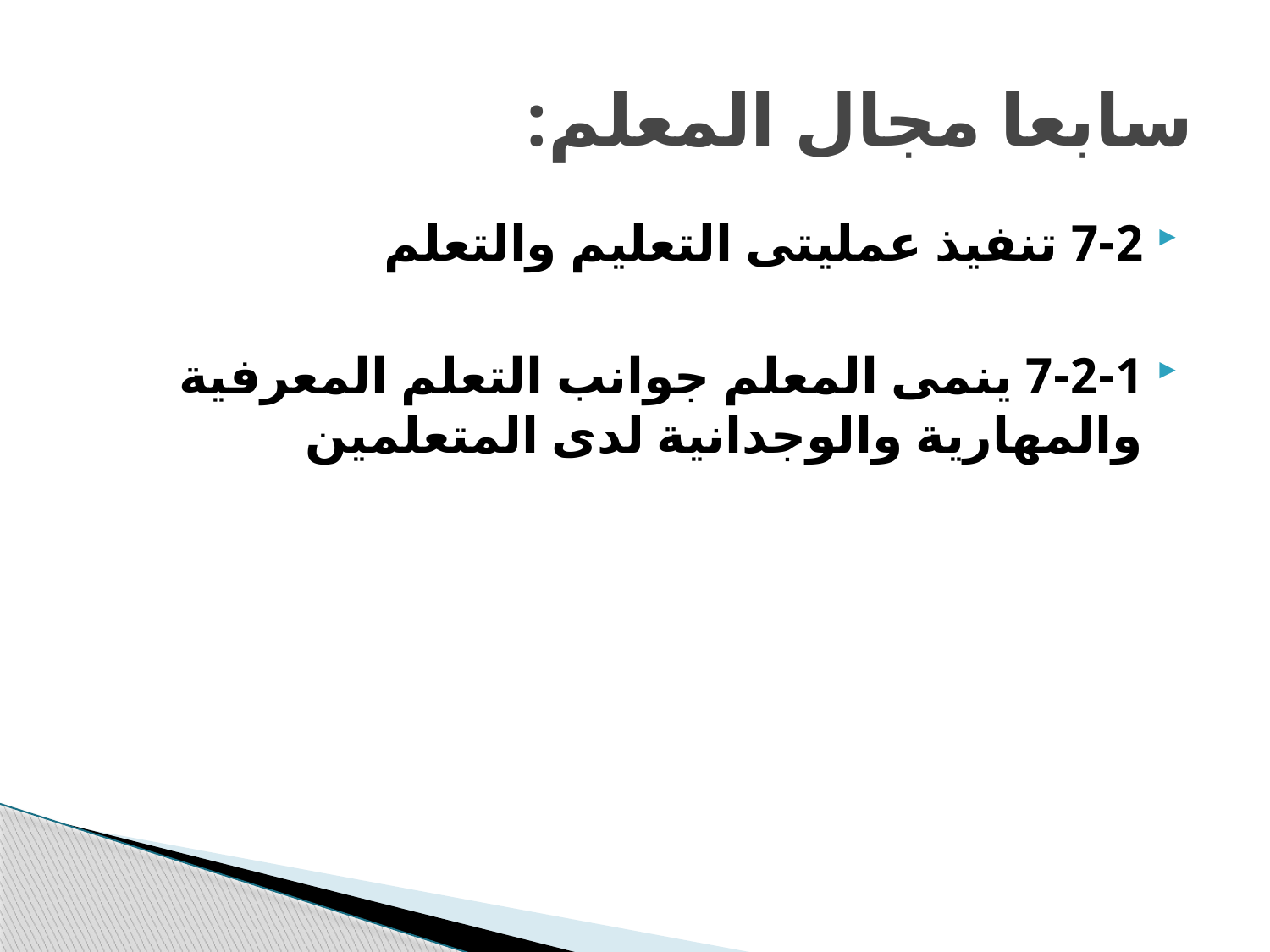

# سابعا مجال المعلم:
7-2 تنفيذ عمليتى التعليم والتعلم

7-2-1 ينمى المعلم جوانب التعلم المعرفية والمهارية والوجدانية لدى المتعلمين